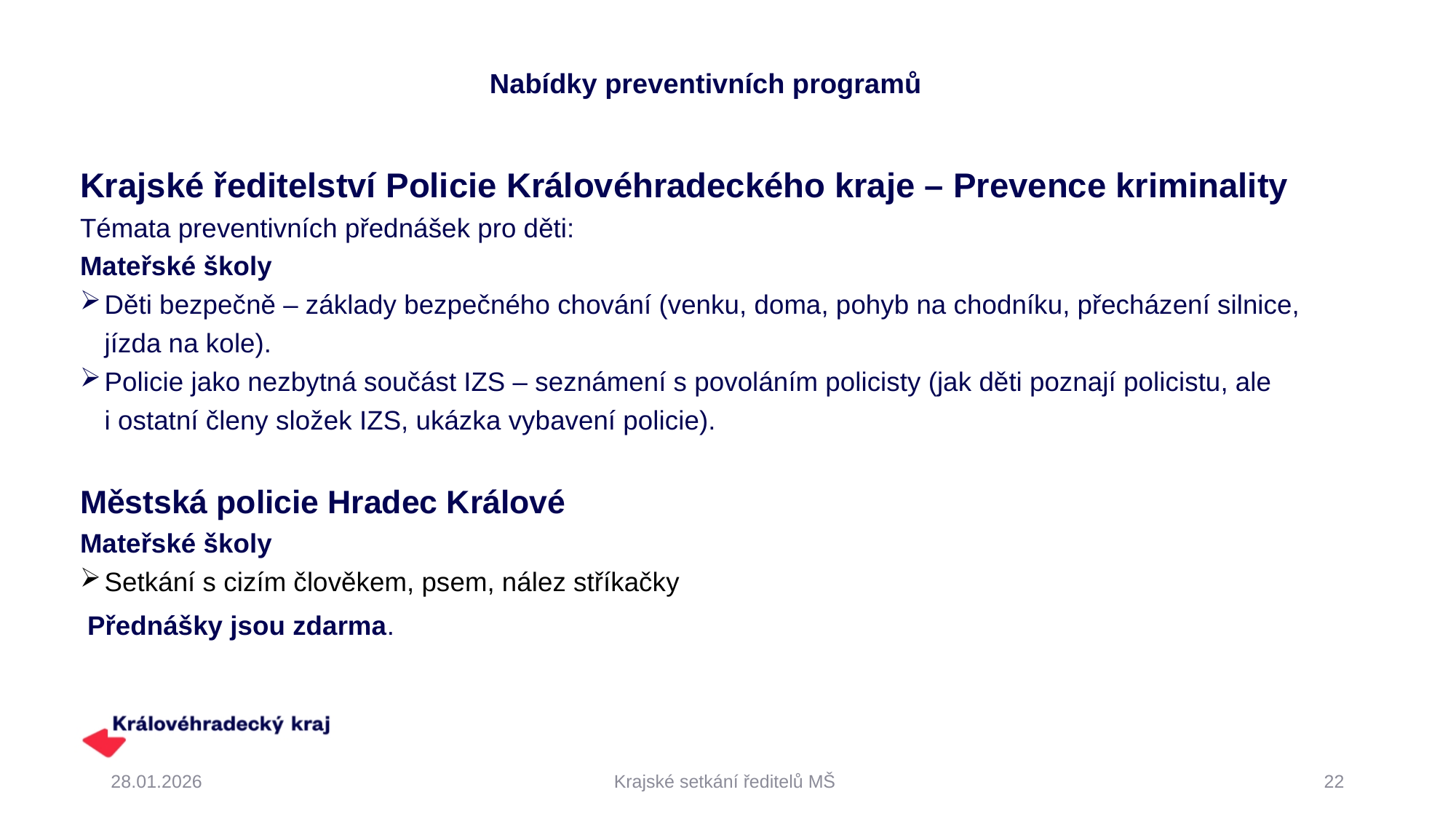

# Nabídky preventivních programů
Krajské ředitelství Policie Královéhradeckého kraje – Prevence kriminality
Témata preventivních přednášek pro děti:
Mateřské školy
Děti bezpečně – základy bezpečného chování (venku, doma, pohyb na chodníku, přecházení silnice, jízda na kole).
Policie jako nezbytná součást IZS – seznámení s povoláním policisty (jak děti poznají policistu, ale i ostatní členy složek IZS, ukázka vybavení policie).

Městská policie Hradec Králové
Mateřské školy
Setkání s cizím člověkem, psem, nález stříkačky
 Přednášky jsou zdarma.

28.01.2026
Krajské setkání ředitelů MŠ
22